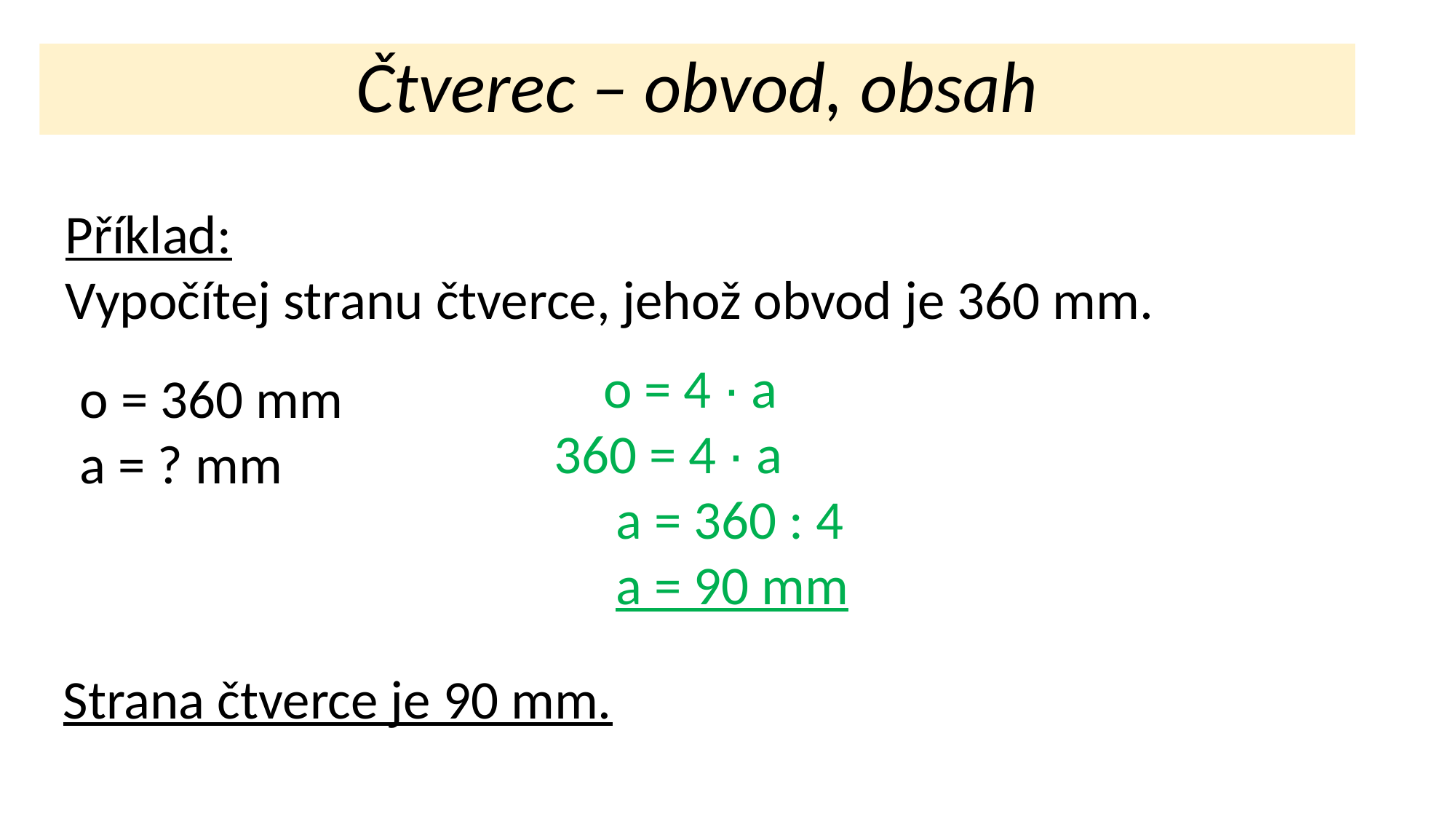

Čtverec – obvod, obsah
Příklad:
Vypočítej stranu čtverce, jehož obvod je 360 mm.

    o = 4 ∙ a
360 = 4 ∙ a
     a = 360 : 4
     a = 90 mm
o = 360 mm
a = ? mm
Strana čtverce je 90 mm.